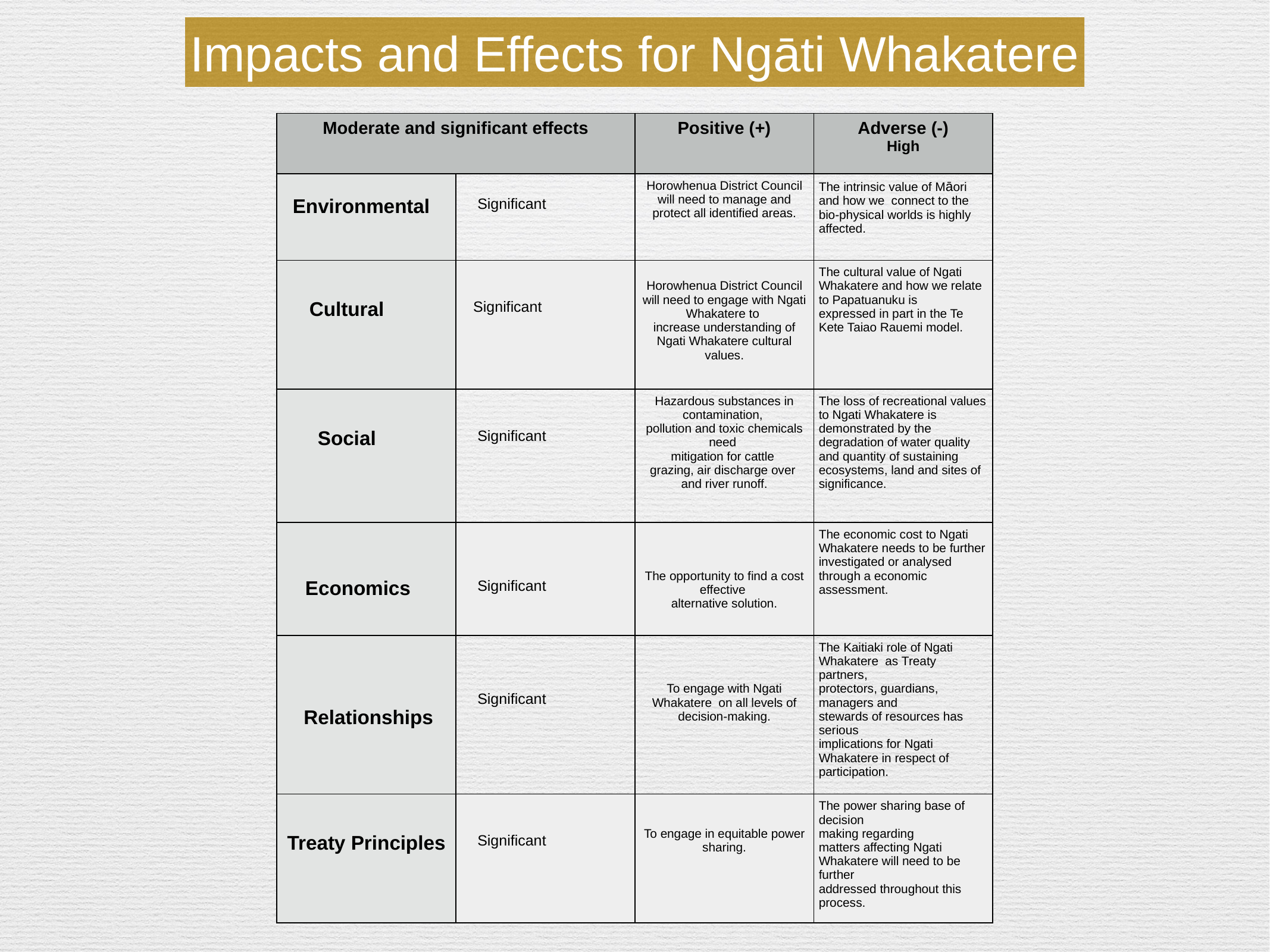

Impacts and Effects for Ngāti Whakatere
| Moderate and significant effects |  | Positive (+) | Adverse (-) High |
| --- | --- | --- | --- |
| Environmental | Significant | Horowhenua District Council will need to manage and protect all identified areas. | The intrinsic value of Māori and how we connect to the bio-physical worlds is highly affected. |
| Cultural | Significant | Horowhenua District Council will need to engage with Ngati Whakatere to increase understanding of Ngati Whakatere cultural values. | The cultural value of Ngati Whakatere and how we relate to Papatuanuku is expressed in part in the Te Kete Taiao Rauemi model. |
| Social | Significant | Hazardous substances in contamination, pollution and toxic chemicals need mitigation for cattle grazing, air discharge over and river runoff. | The loss of recreational values to Ngati Whakatere is demonstrated by the degradation of water quality and quantity of sustaining ecosystems, land and sites of significance. |
| Economics | Significant | The opportunity to find a cost effective alternative solution. | The economic cost to Ngati Whakatere needs to be further investigated or analysed through a economic assessment. |
| Relationships | Significant | To engage with Ngati Whakatere on all levels of decision-making. | The Kaitiaki role of Ngati Whakatere as Treaty partners, protectors, guardians, managers and stewards of resources has serious implications for Ngati Whakatere in respect of participation. |
| Treaty Principles | Significant | To engage in equitable power sharing. | The power sharing base of decision making regarding matters affecting Ngati Whakatere will need to be further addressed throughout this process. |
Table 2: LEVELS OF RISK ASSESSED
	Moderate or significant effects evaluating both positive and adverse elements.